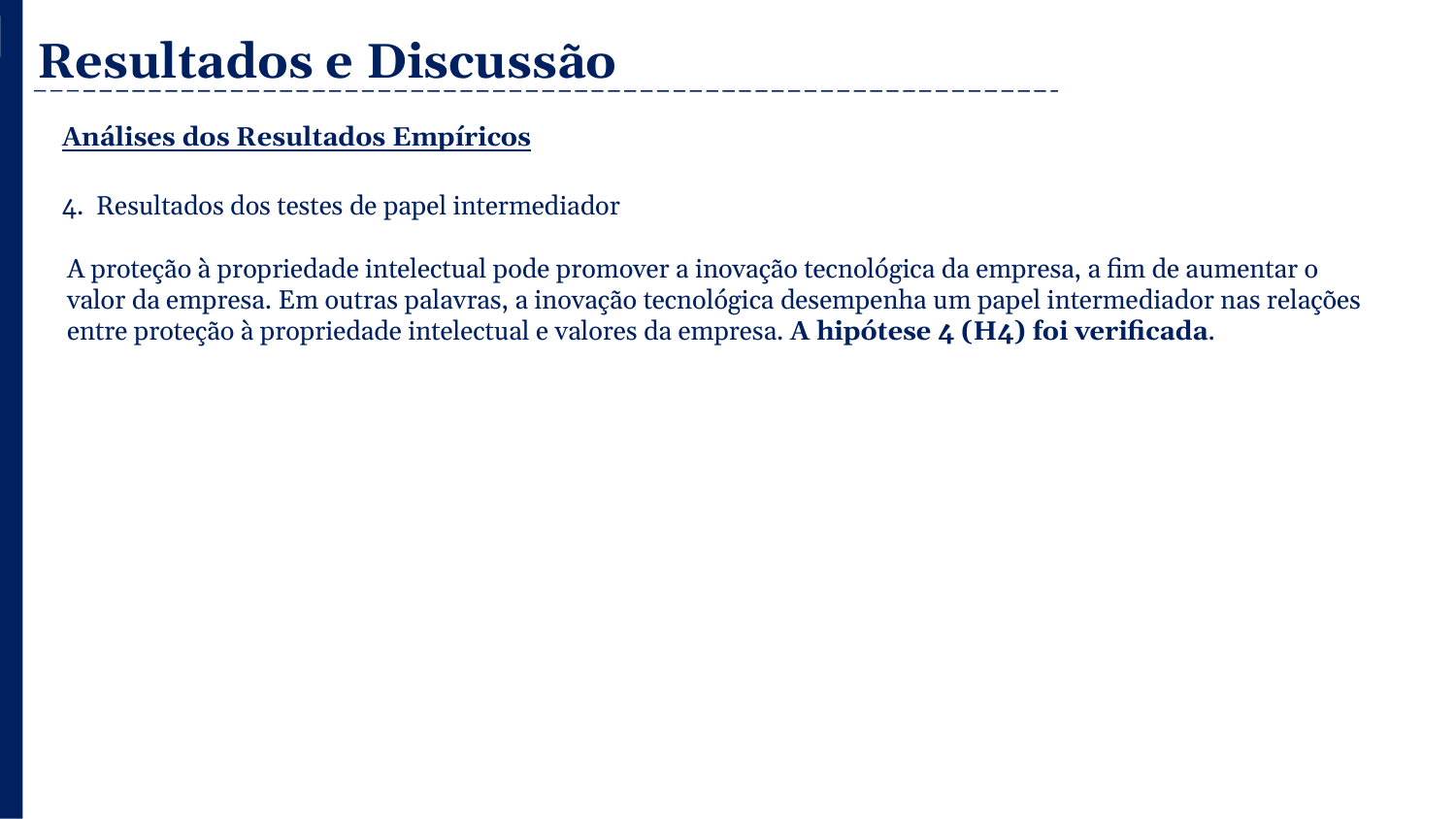

Resultados e Discussão
Análises dos Resultados Empíricos
4.  Resultados dos testes de papel intermediador
A proteção à propriedade intelectual pode promover a inovação tecnológica da empresa, a fim de aumentar o valor da empresa. Em outras palavras, a inovação tecnológica desempenha um papel intermediador nas relações entre proteção à propriedade intelectual e valores da empresa. A hipótese 4 (H4) foi verificada.